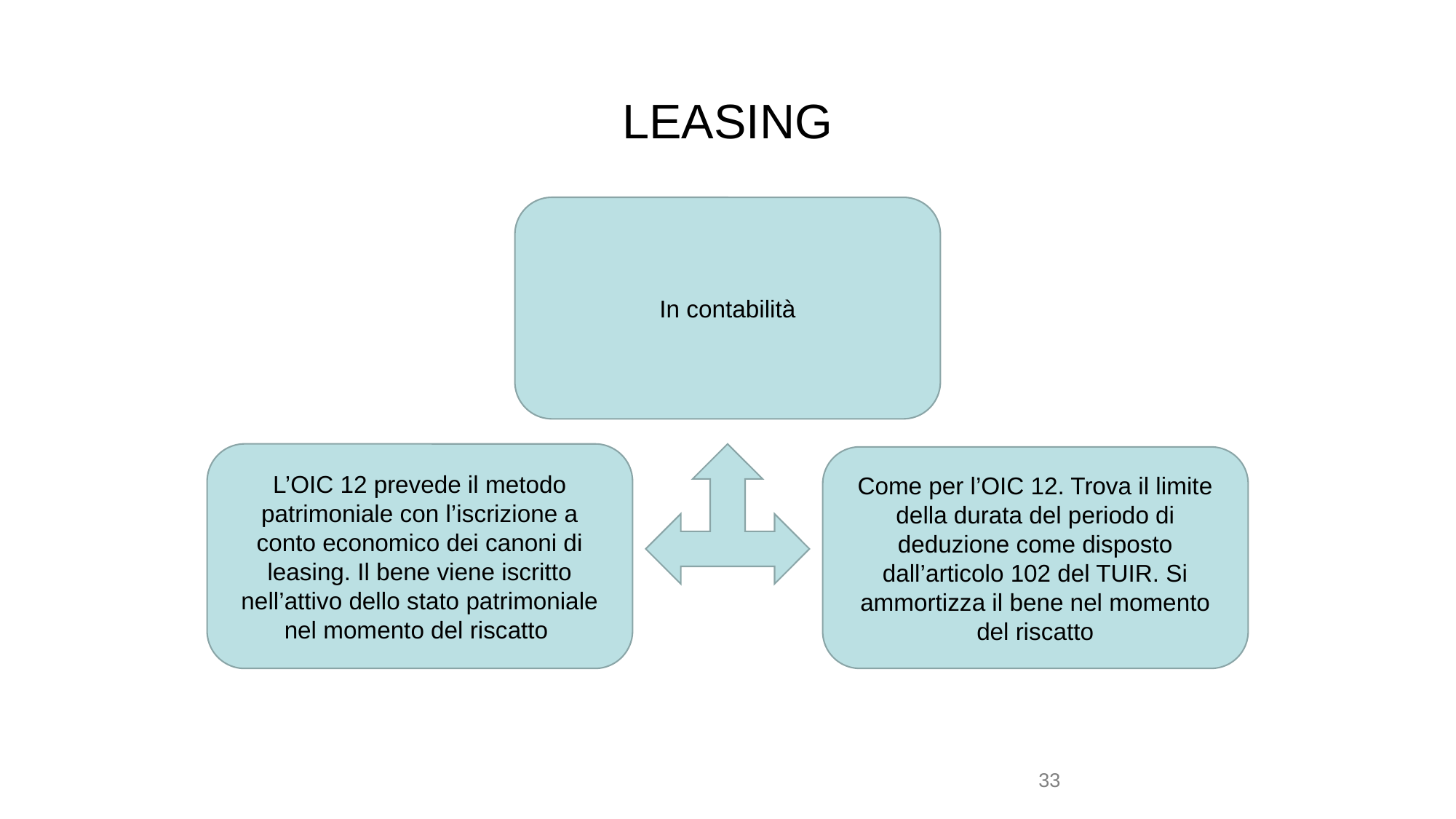

# LEASING
In contabilità

L’OIC 12 prevede il metodo patrimoniale con l’iscrizione a conto economico dei canoni di leasing. Il bene viene iscritto nell’attivo dello stato patrimoniale nel momento del riscatto
Come per l’OIC 12. Trova il limite della durata del periodo di deduzione come disposto dall’articolo 102 del TUIR. Si ammortizza il bene nel momento del riscatto
33